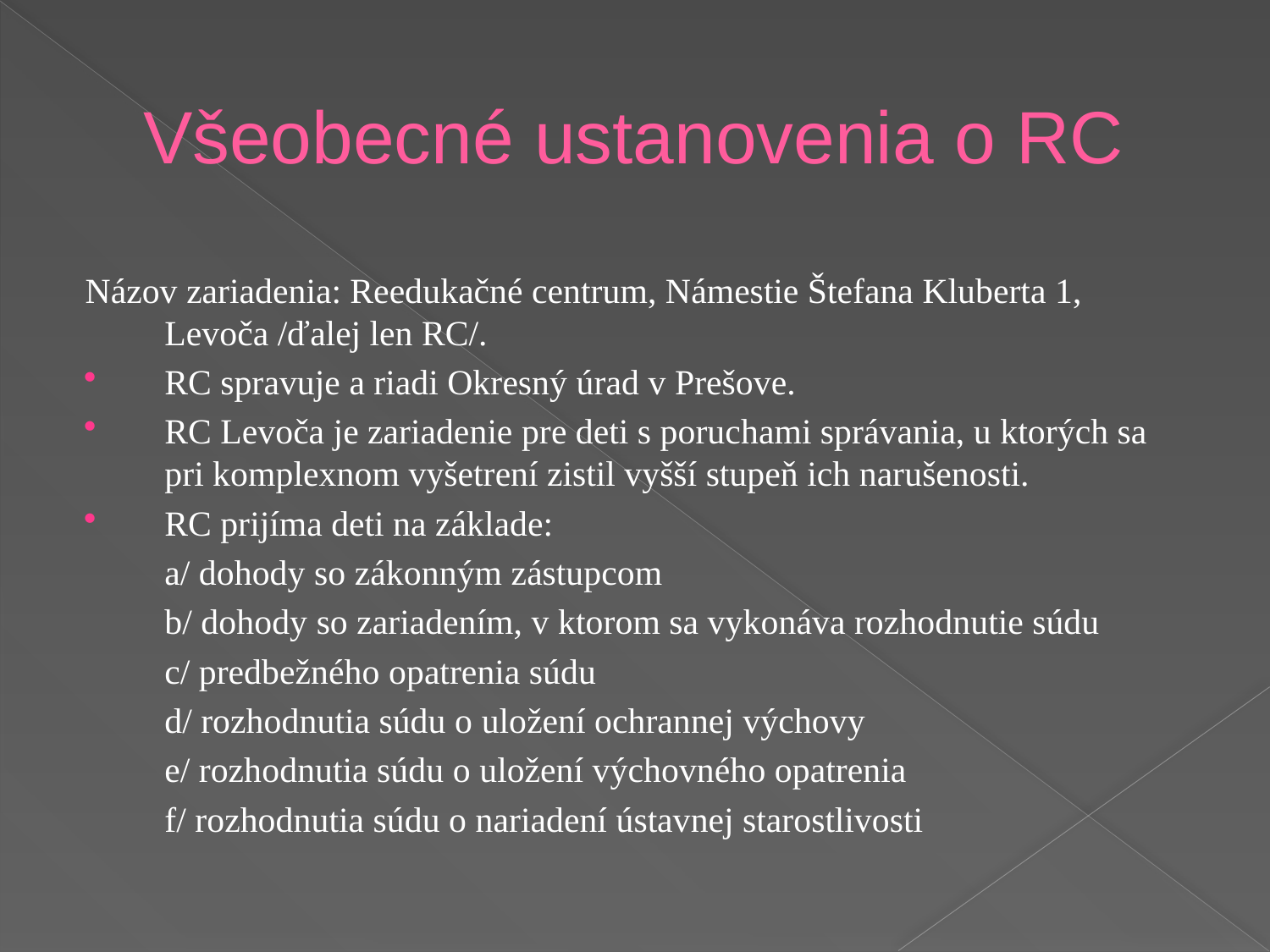

# Všeobecné ustanovenia o RC
Názov zariadenia: Reedukačné centrum, Námestie Štefana Kluberta 1, Levoča /ďalej len RC/.
RC spravuje a riadi Okresný úrad v Prešove.
RC Levoča je zariadenie pre deti s poruchami správania, u ktorých sa pri komplexnom vyšetrení zistil vyšší stupeň ich narušenosti.
RC prijíma deti na základe:
	a/ dohody so zákonným zástupcom
	b/ dohody so zariadením, v ktorom sa vykonáva rozhodnutie súdu
	c/ predbežného opatrenia súdu
	d/ rozhodnutia súdu o uložení ochrannej výchovy
	e/ rozhodnutia súdu o uložení výchovného opatrenia
	f/ rozhodnutia súdu o nariadení ústavnej starostlivosti